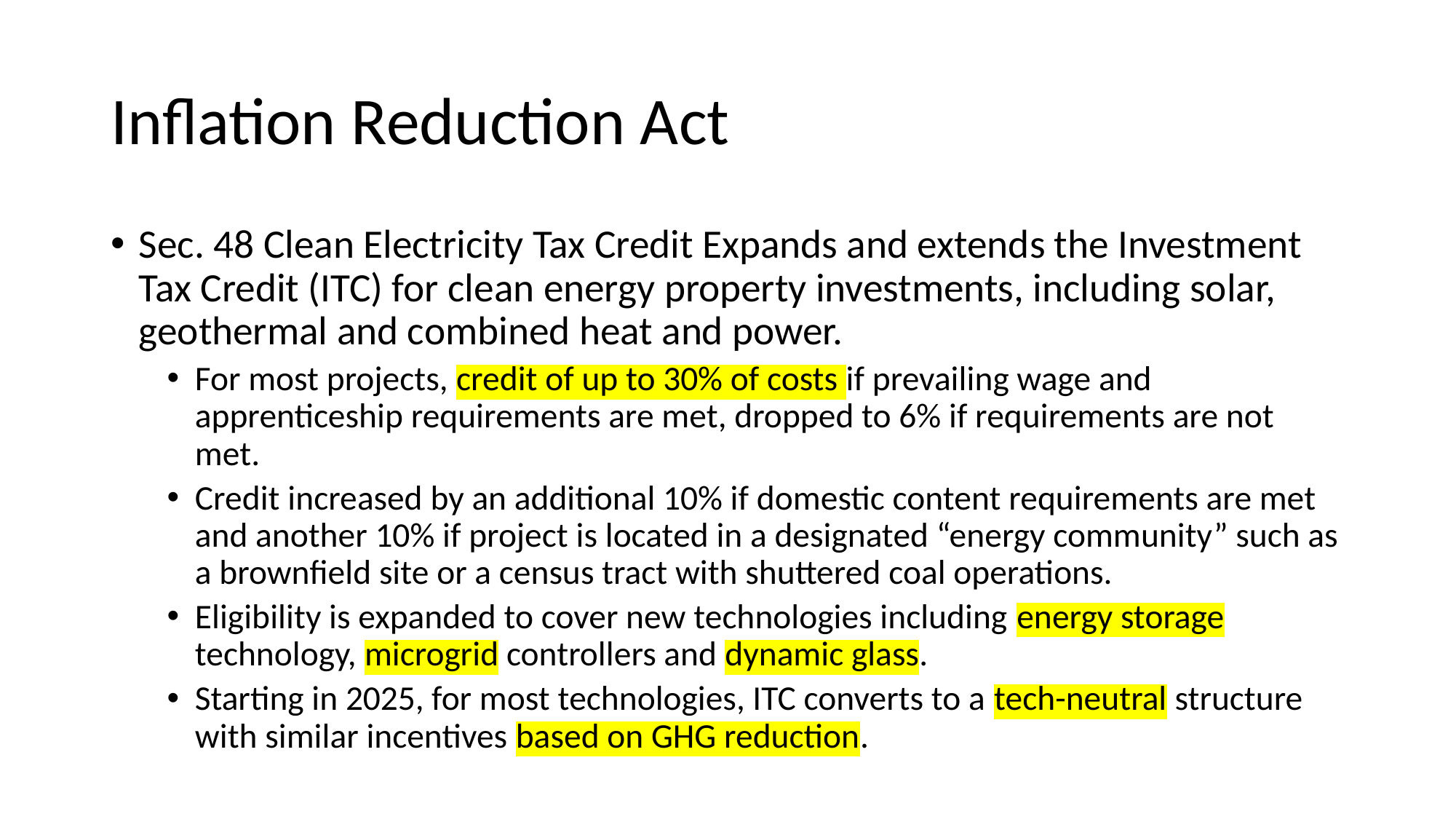

# Inflation Reduction Act
Sec. 48 Clean Electricity Tax Credit Expands and extends the Investment Tax Credit (ITC) for clean energy property investments, including solar, geothermal and combined heat and power.
For most projects, credit of up to 30% of costs if prevailing wage and apprenticeship requirements are met, dropped to 6% if requirements are not met.
Credit increased by an additional 10% if domestic content requirements are met and another 10% if project is located in a designated “energy community” such as a brownfield site or a census tract with shuttered coal operations.
Eligibility is expanded to cover new technologies including energy storage technology, microgrid controllers and dynamic glass.
Starting in 2025, for most technologies, ITC converts to a tech-neutral structure with similar incentives based on GHG reduction.